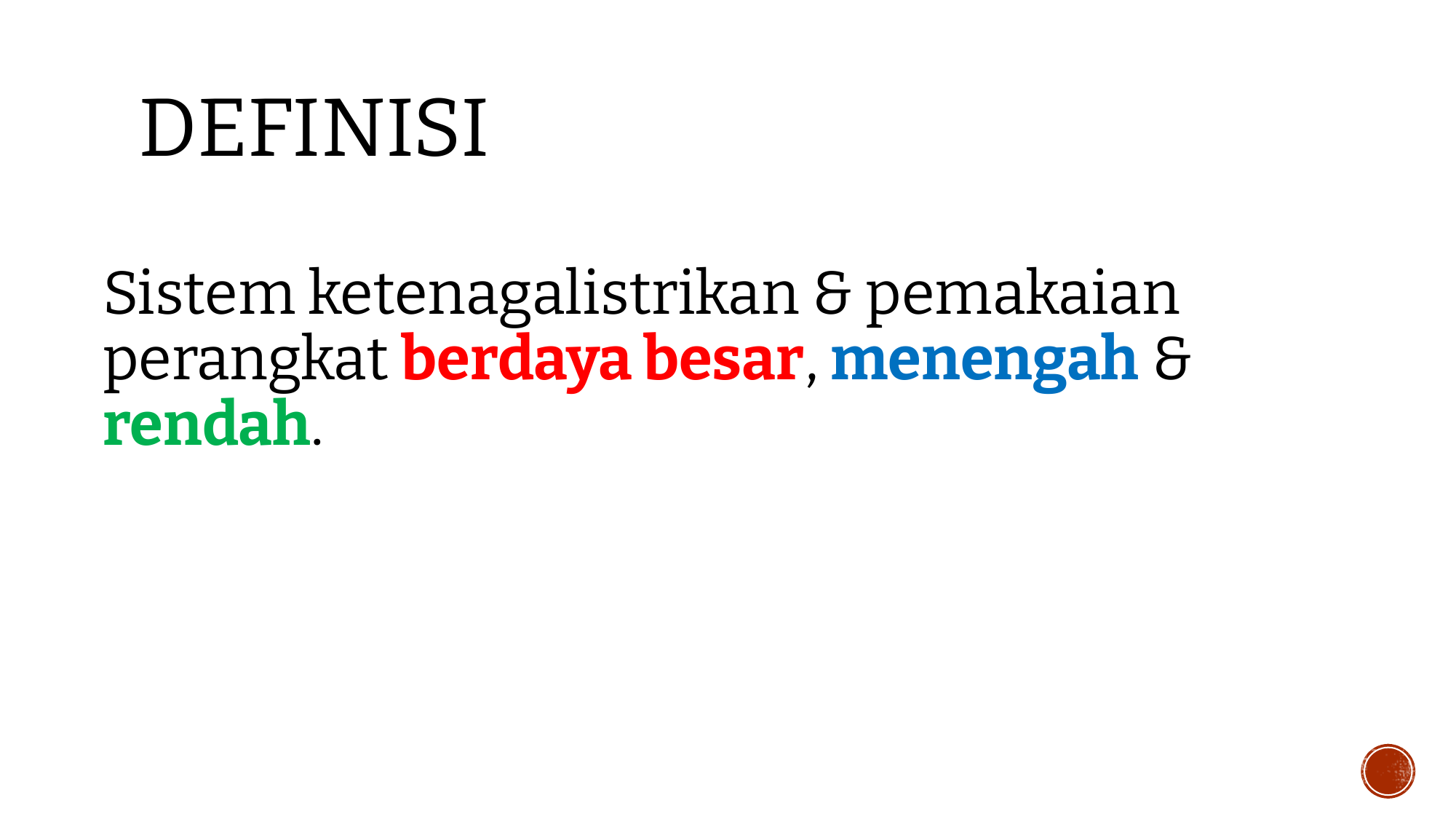

# definisi
Sistem ketenagalistrikan & pemakaian perangkat berdaya besar, menengah & rendah.